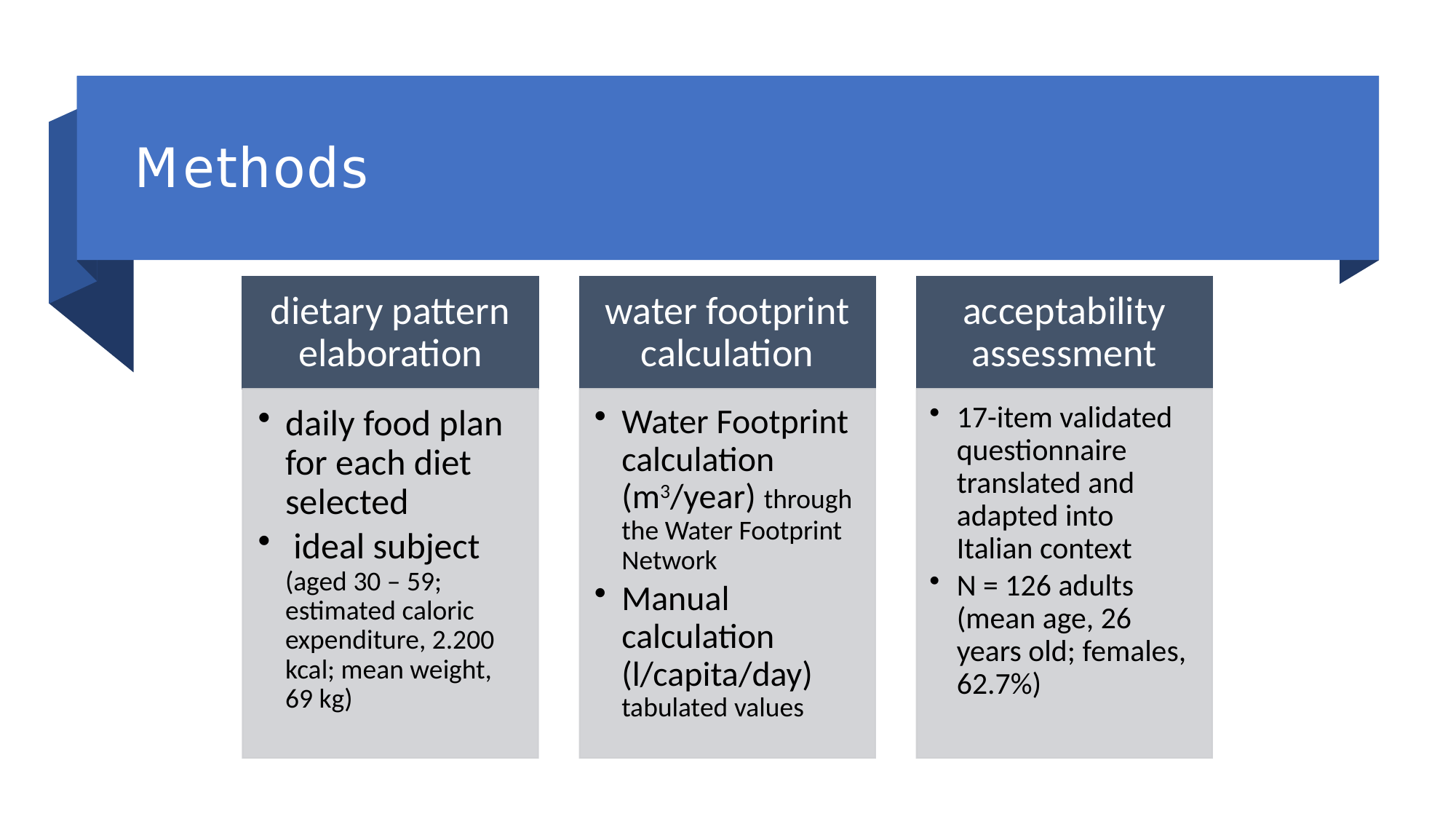

# Methods
dietary pattern elaboration
daily food plan for each diet selected
 ideal subject  (aged 30 – 59; estimated caloric expenditure, 2.200 kcal; mean weight, 69 kg)
water footprint calculation
Water Footprint calculation (m3/year) through the Water Footprint Network
Manual calculation (l/capita/day) tabulated values
acceptability assessment
17-item validated  questionnaire translated and adapted into Italian context
N = 126 adults (mean age, 26 years old; females, 62.7%)